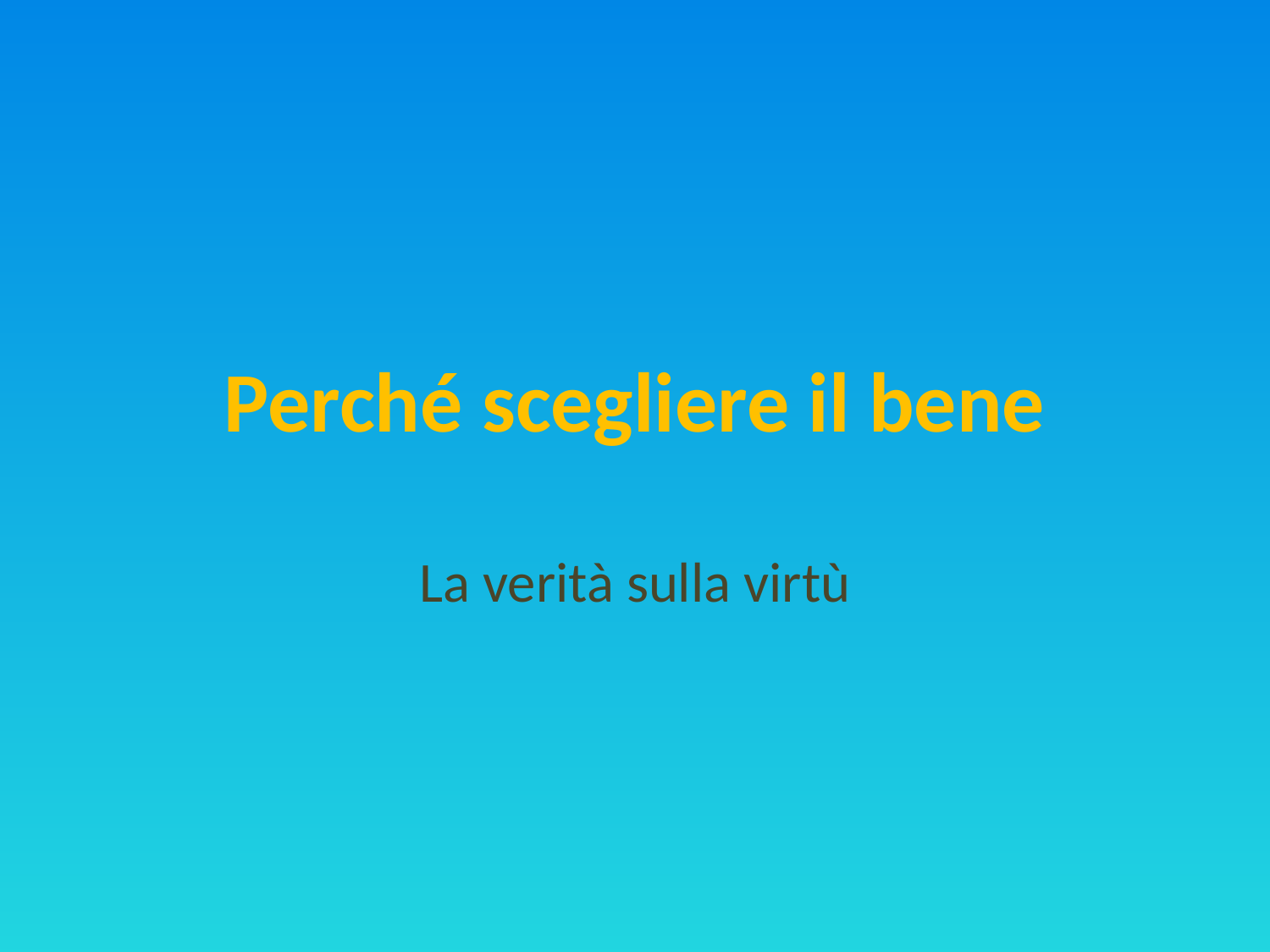

# Perché scegliere il bene
La verità sulla virtù